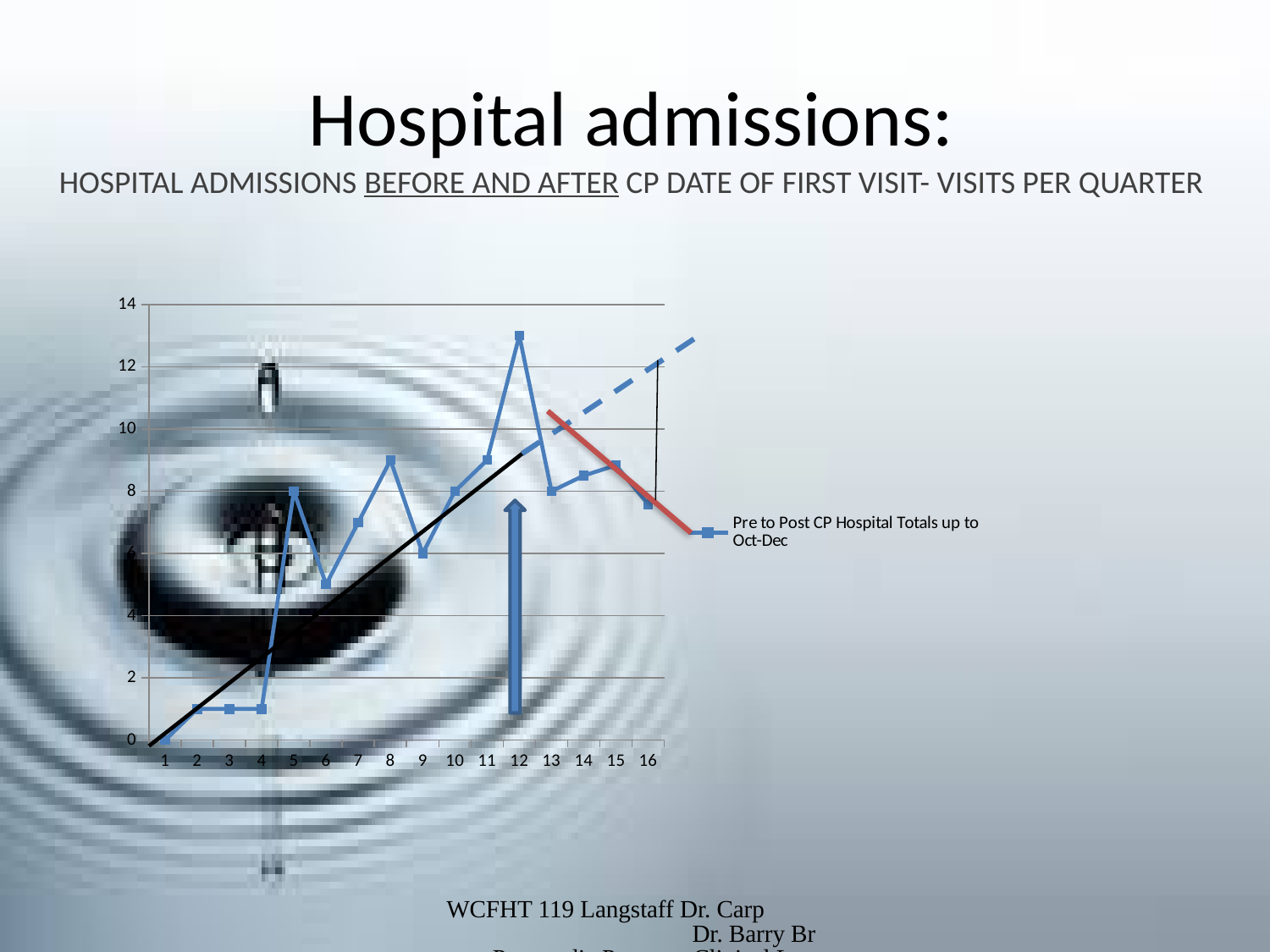

# Hospital admissions: HOSPITAL ADMISSIONS BEFORE AND AFTER CP DATE OF FIRST VISIT- VISITS PER QUARTER

### Chart

| Category | Pre to Post CP Hospital Totals up to Oct-Dec |
|---|---|
WCFHT 119 Langstaff Dr. Carp                                                 Dr. Barry Bruce, Paramedic Program Clinical Lead